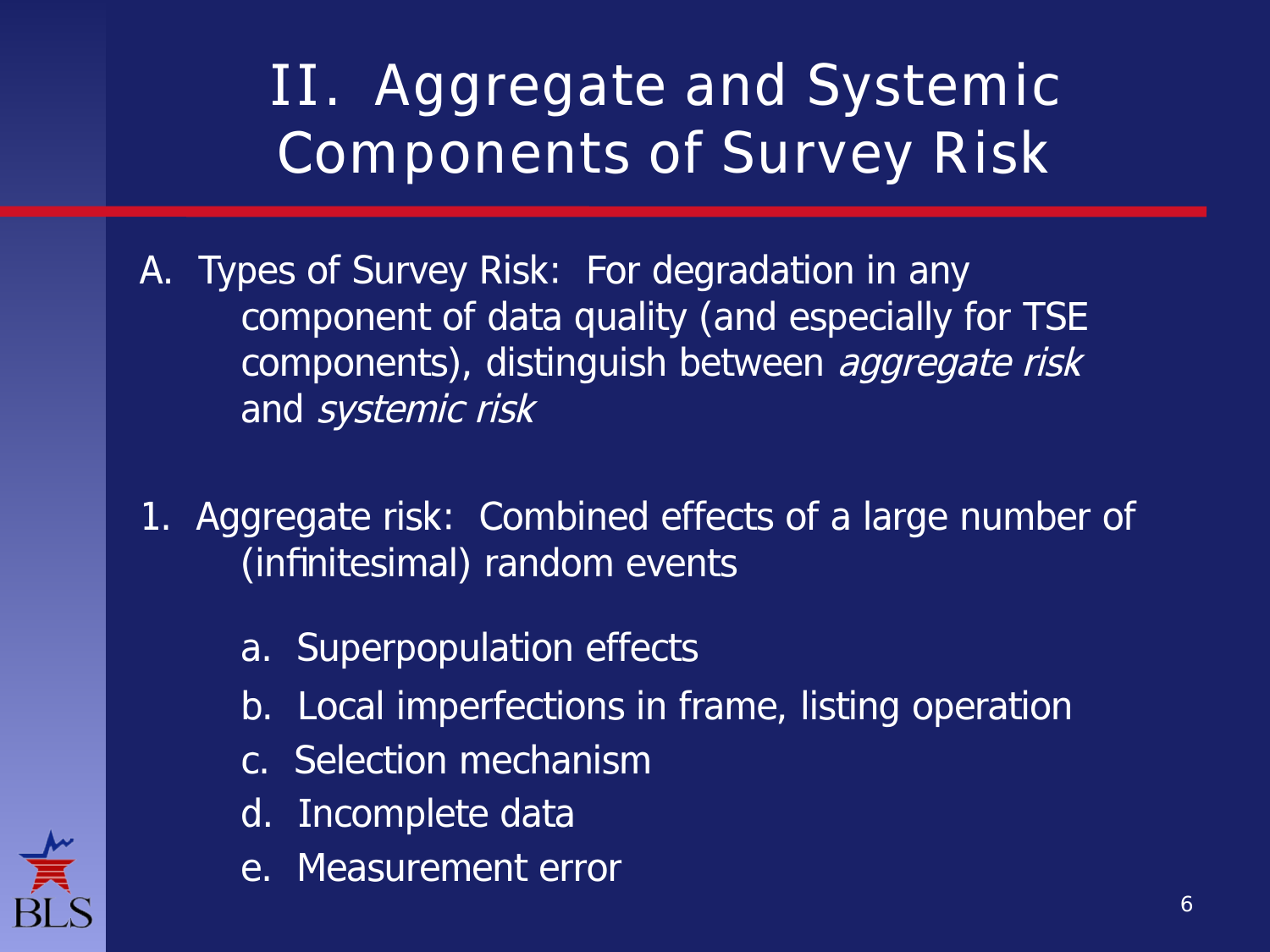

# II.  Aggregate and Systemic Components of Survey Risk
A.  Types of Survey Risk:  For degradation in any component of data quality (and especially for TSE components), distinguish between aggregate risk and systemic risk

1.  Aggregate risk:  Combined effects of a large number of (infinitesimal) random events
	a.  Superpopulation effects
	b.  Local imperfections in frame, listing operation
	c.  Selection mechanism
	d.  Incomplete data
	e.  Measurement error

6